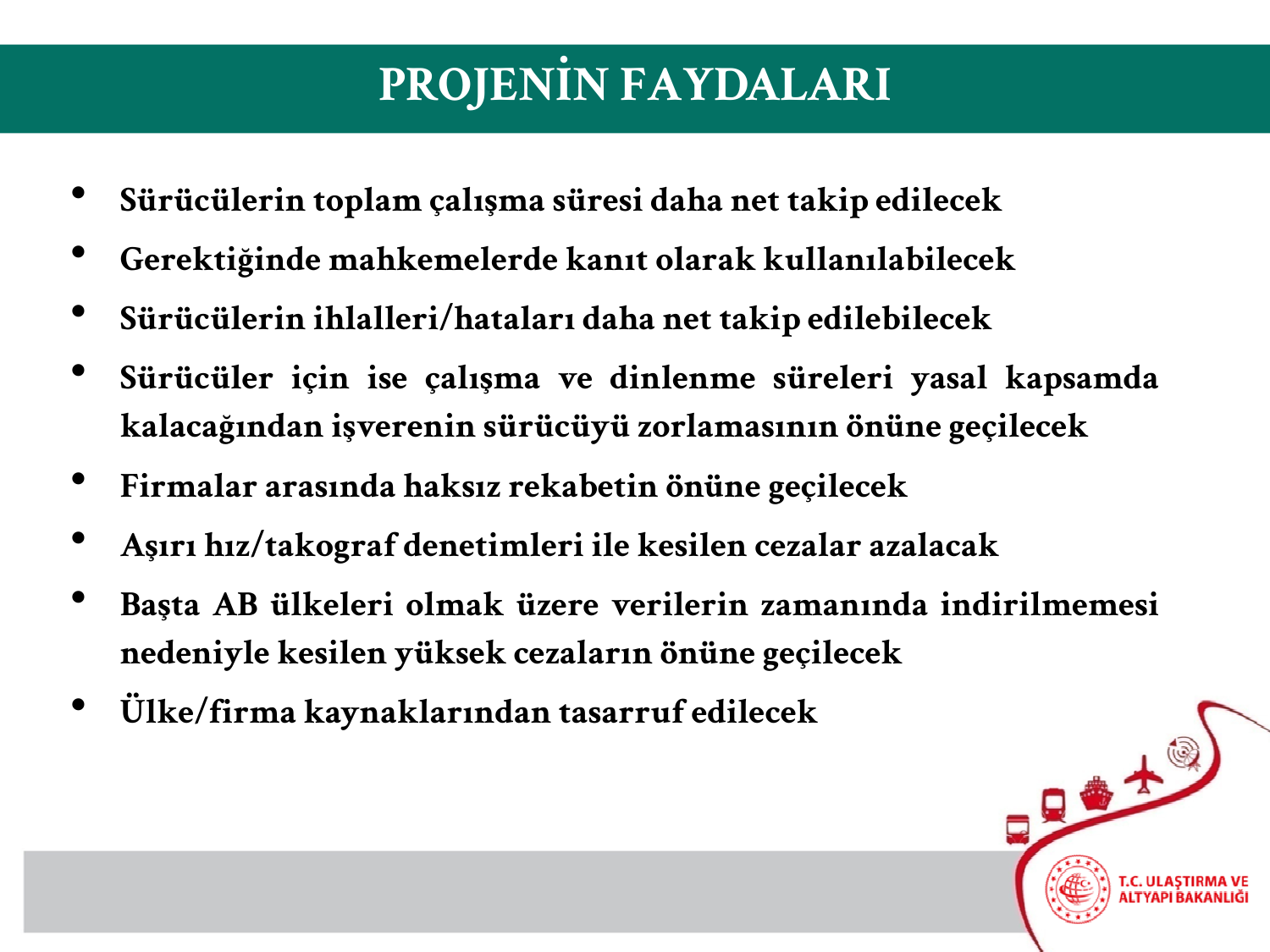

PROJENİN FAYDALARI
Sürücülerin toplam çalışma süresi daha net takip edilecek
Gerektiğinde mahkemelerde kanıt olarak kullanılabilecek
Sürücülerin ihlalleri/hataları daha net takip edilebilecek
Sürücüler için ise çalışma ve dinlenme süreleri yasal kapsamda kalacağından işverenin sürücüyü zorlamasının önüne geçilecek
Firmalar arasında haksız rekabetin önüne geçilecek
Aşırı hız/takograf denetimleri ile kesilen cezalar azalacak
Başta AB ülkeleri olmak üzere verilerin zamanında indirilmemesi nedeniyle kesilen yüksek cezaların önüne geçilecek
Ülke/firma kaynaklarından tasarruf edilecek